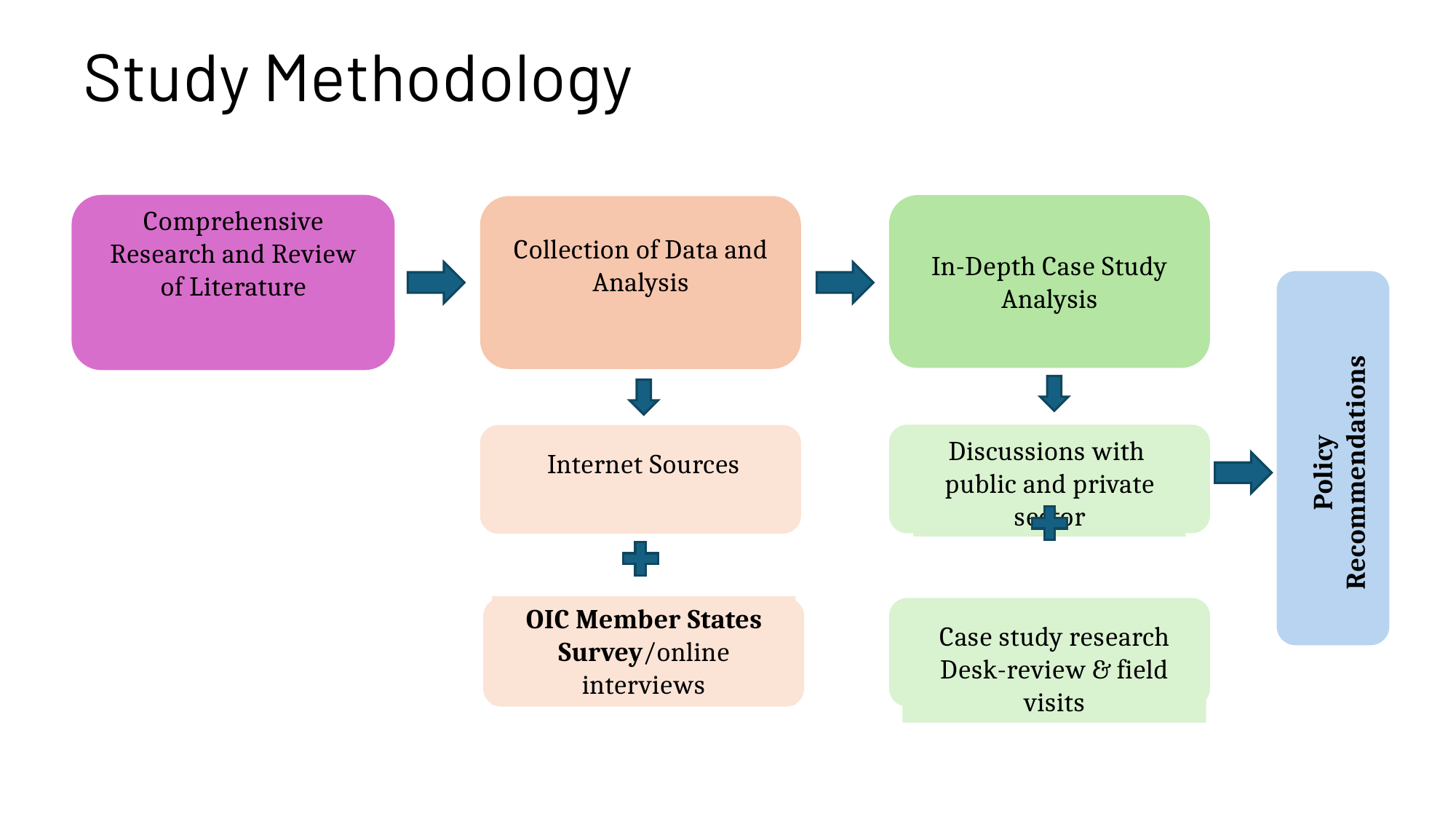

# Study Methodology

Comprehensive Research and Review of Literature
Collection of Data and Analysis
In-Depth Case Study Analysis

Discussions with
public and private sector
Policy Recommendations
Internet Sources

OIC Member States Survey/online interviews

Case study research
Desk-review & field visits